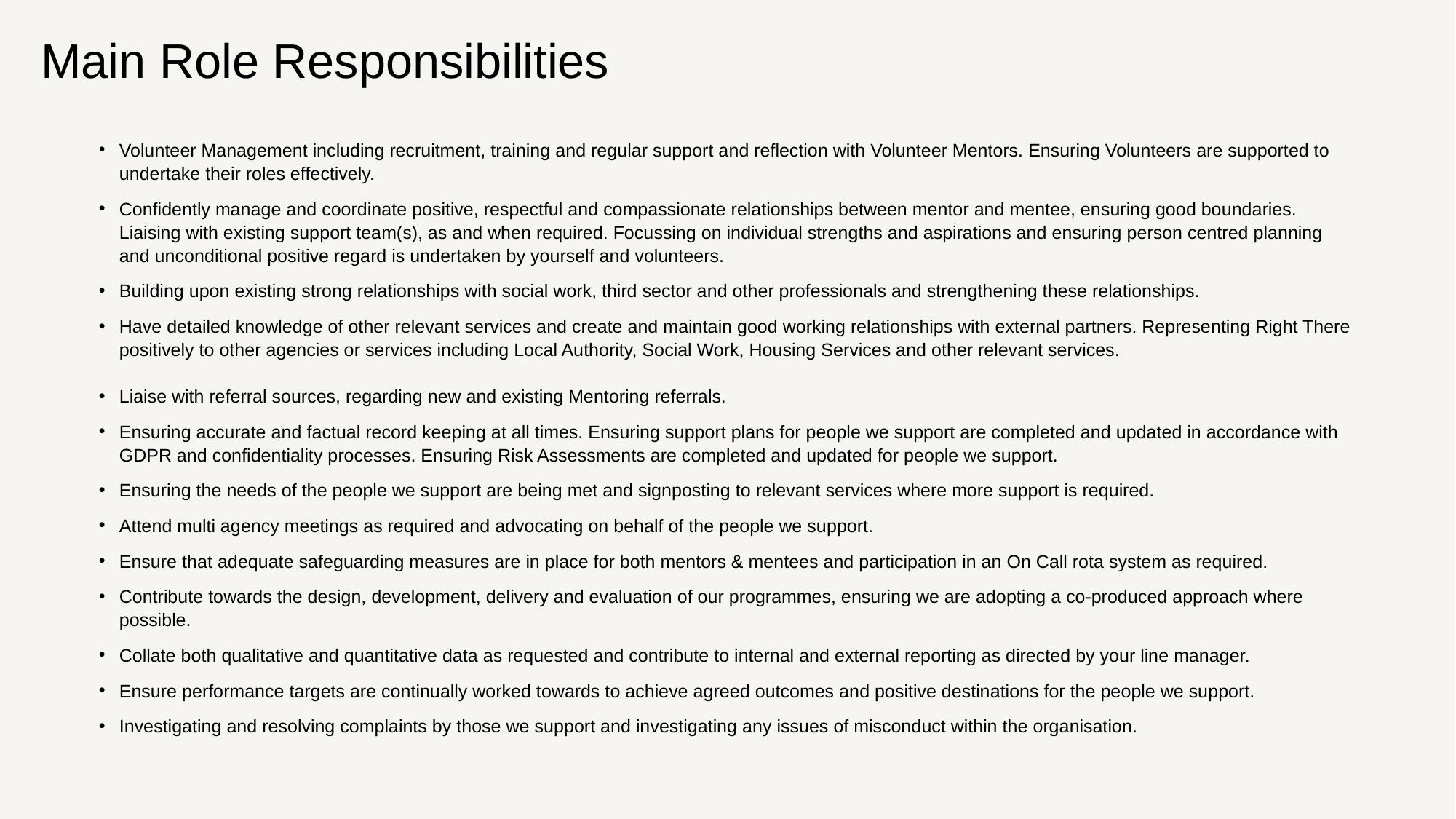

Main Role Responsibilities
Volunteer Management including recruitment, training and regular support and reflection with Volunteer Mentors. Ensuring Volunteers are supported to undertake their roles effectively.
Confidently manage and coordinate positive, respectful and compassionate relationships between mentor and mentee, ensuring good boundaries. Liaising with existing support team(s), as and when required. Focussing on individual strengths and aspirations and ensuring person centred planning and unconditional positive regard is undertaken by yourself and volunteers.
Building upon existing strong relationships with social work, third sector and other professionals and strengthening these relationships.
Have detailed knowledge of other relevant services and create and maintain good working relationships with external partners. Representing Right There positively to other agencies or services including Local Authority, Social Work, Housing Services and other relevant services.

Liaise with referral sources, regarding new and existing Mentoring referrals.
Ensuring accurate and factual record keeping at all times. Ensuring support plans for people we support are completed and updated in accordance with GDPR and confidentiality processes. Ensuring Risk Assessments are completed and updated for people we support.
Ensuring the needs of the people we support are being met and signposting to relevant services where more support is required.
Attend multi agency meetings as required and advocating on behalf of the people we support.
Ensure that adequate safeguarding measures are in place for both mentors & mentees and participation in an On Call rota system as required.
Contribute towards the design, development, delivery and evaluation of our programmes, ensuring we are adopting a co-produced approach where possible.
Collate both qualitative and quantitative data as requested and contribute to internal and external reporting as directed by your line manager.
Ensure performance targets are continually worked towards to achieve agreed outcomes and positive destinations for the people we support.
Investigating and resolving complaints by those we support and investigating any issues of misconduct within the organisation.